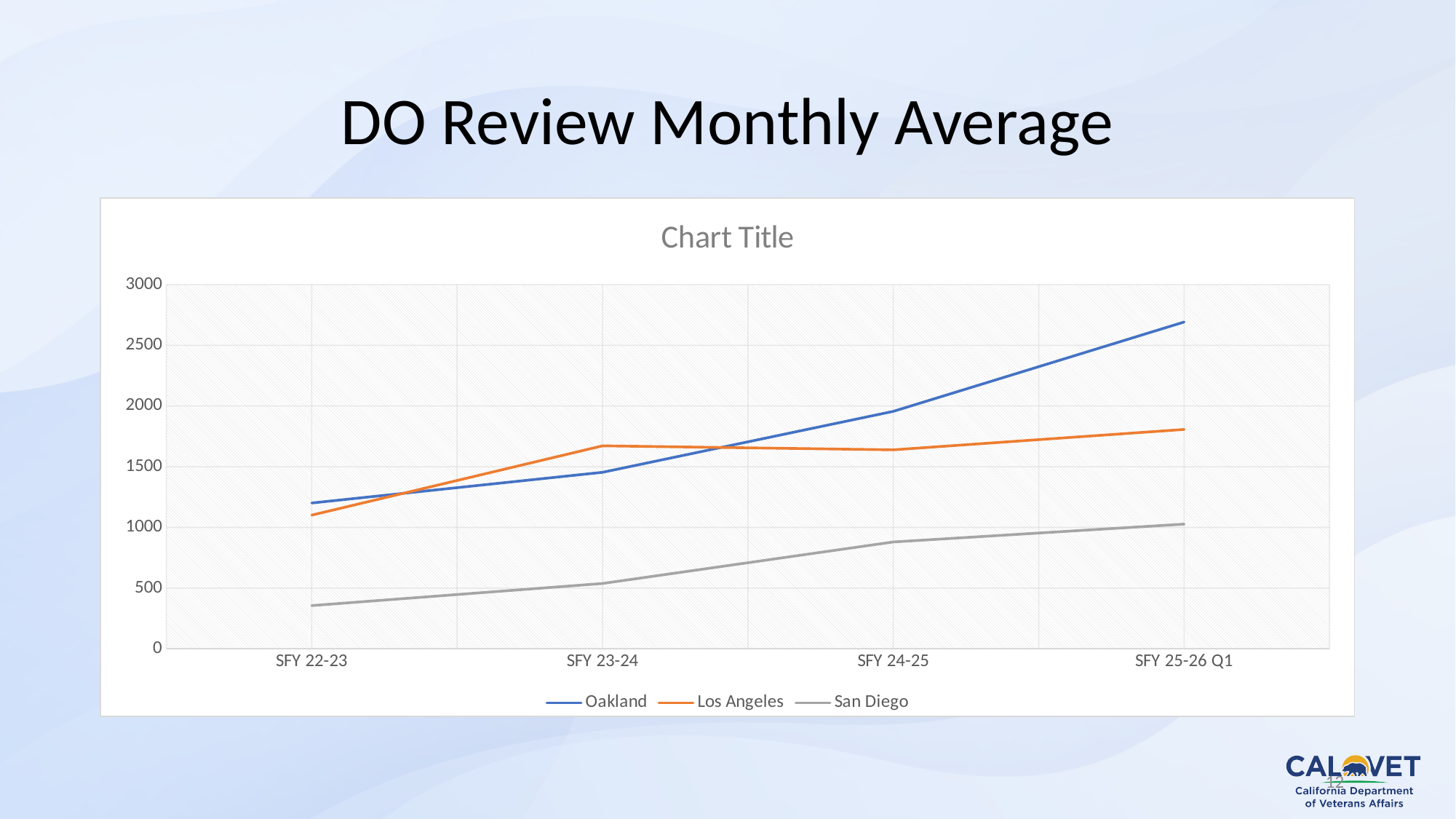

# DO Review Monthly Average

### Chart:

| Category | Oakland | Los Angeles | San Diego |
|---|---|---|---|
| SFY 22-23 | 1201.0 | 1101.0 | 356.0 |
| SFY 23-24 | 1454.0 | 1672.0 | 538.0 |
| SFY 24-25 | 1956.0 | 1639.0 | 880.0 |
| SFY 25-26 Q1 | 2692.0 | 1807.0 | 1027.0 |
12